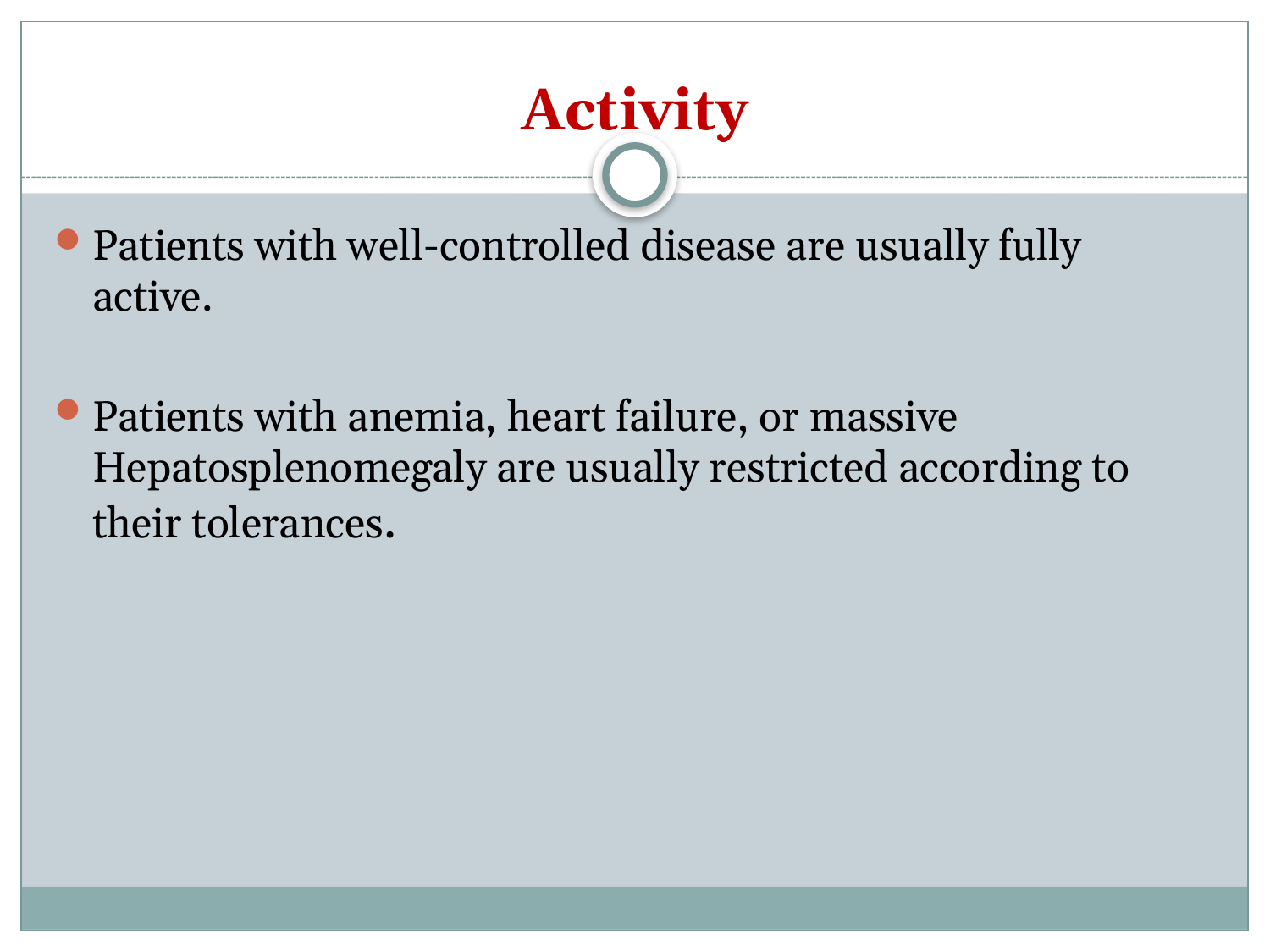

# Activity
Patients with well-controlled disease are usually fully active.

Patients with anemia, heart failure, or massive Hepatosplenomegaly are usually restricted according to their tolerances.